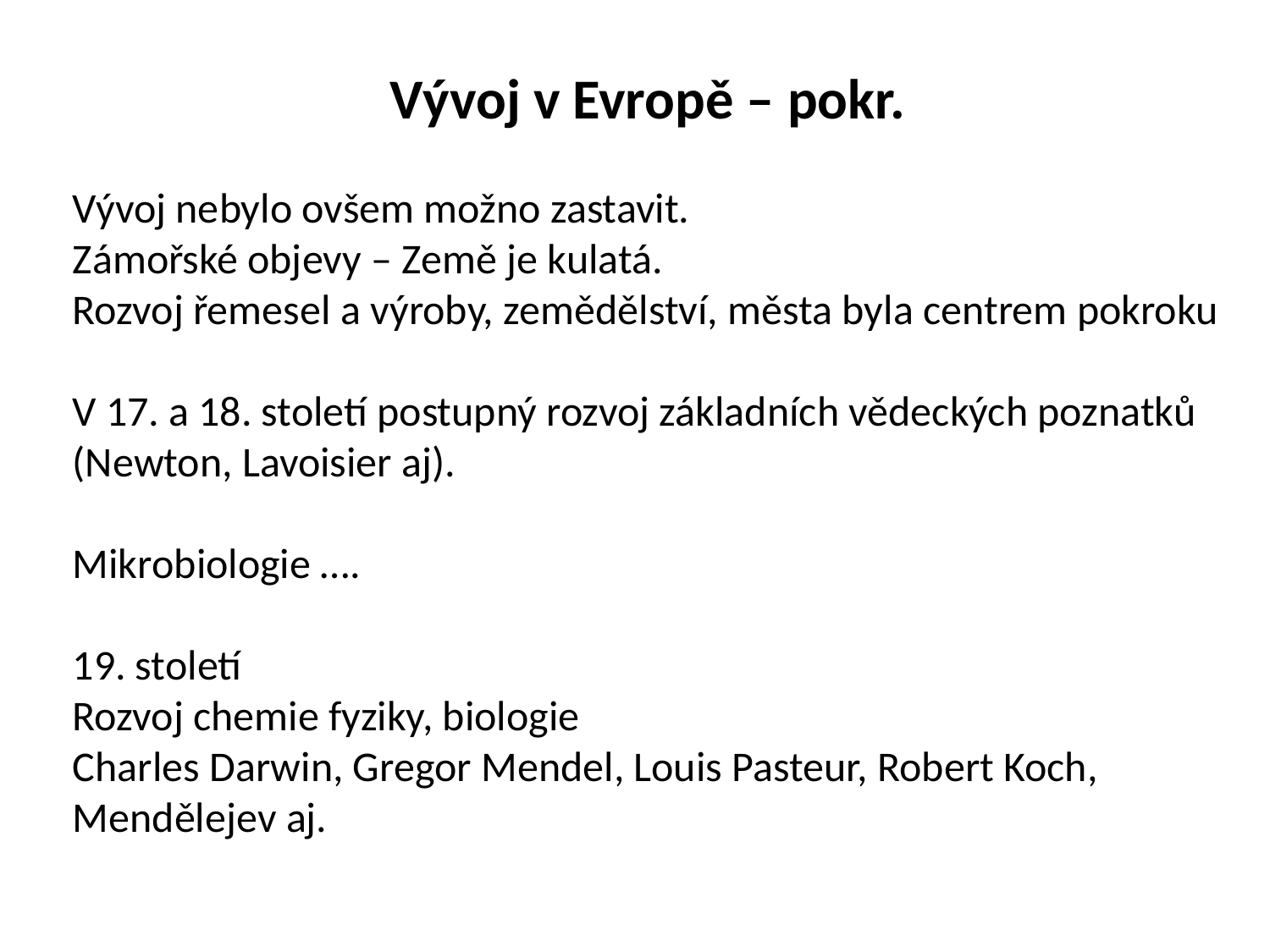

Vývoj v Evropě – pokr.

Vývoj nebylo ovšem možno zastavit.
Zámořské objevy – Země je kulatá.
Rozvoj řemesel a výroby, zemědělství, města byla centrem pokroku

V 17. a 18. století postupný rozvoj základních vědeckých poznatků
(Newton, Lavoisier aj).

Mikrobiologie ….

19. století
Rozvoj chemie fyziky, biologie
Charles Darwin, Gregor Mendel, Louis Pasteur, Robert Koch,
Mendělejev aj.